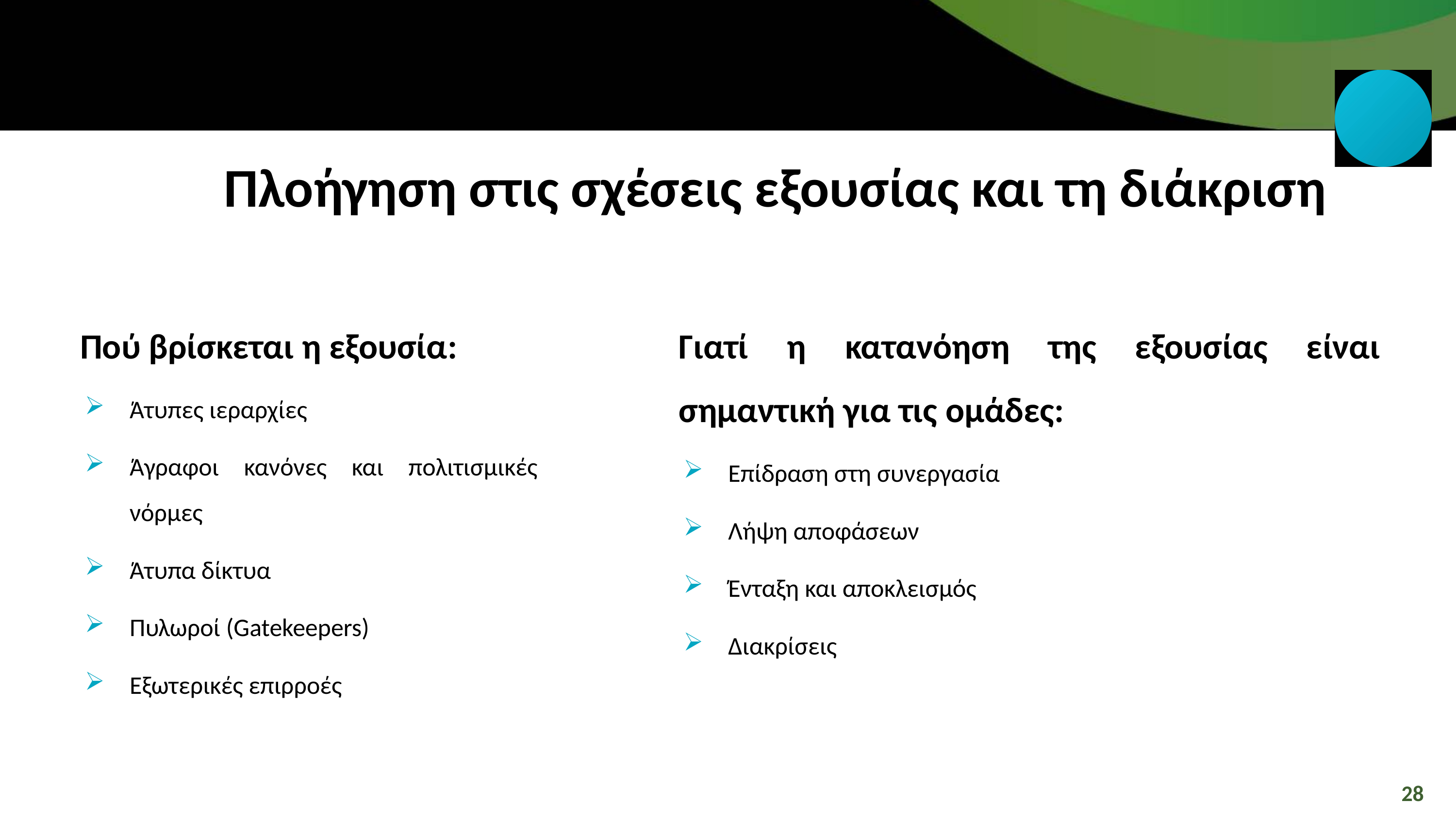

Πλοήγηση στις σχέσεις εξουσίας και τη διάκριση
Πού βρίσκεται η εξουσία:
Άτυπες ιεραρχίες
Άγραφοι κανόνες και πολιτισμικές νόρμες
Άτυπα δίκτυα
Πυλωροί (Gatekeepers)
Εξωτερικές επιρροές
Γιατί η κατανόηση της εξουσίας είναι σημαντική για τις ομάδες:
Επίδραση στη συνεργασία
Λήψη αποφάσεων
Ένταξη και αποκλεισμός
Διακρίσεις
28